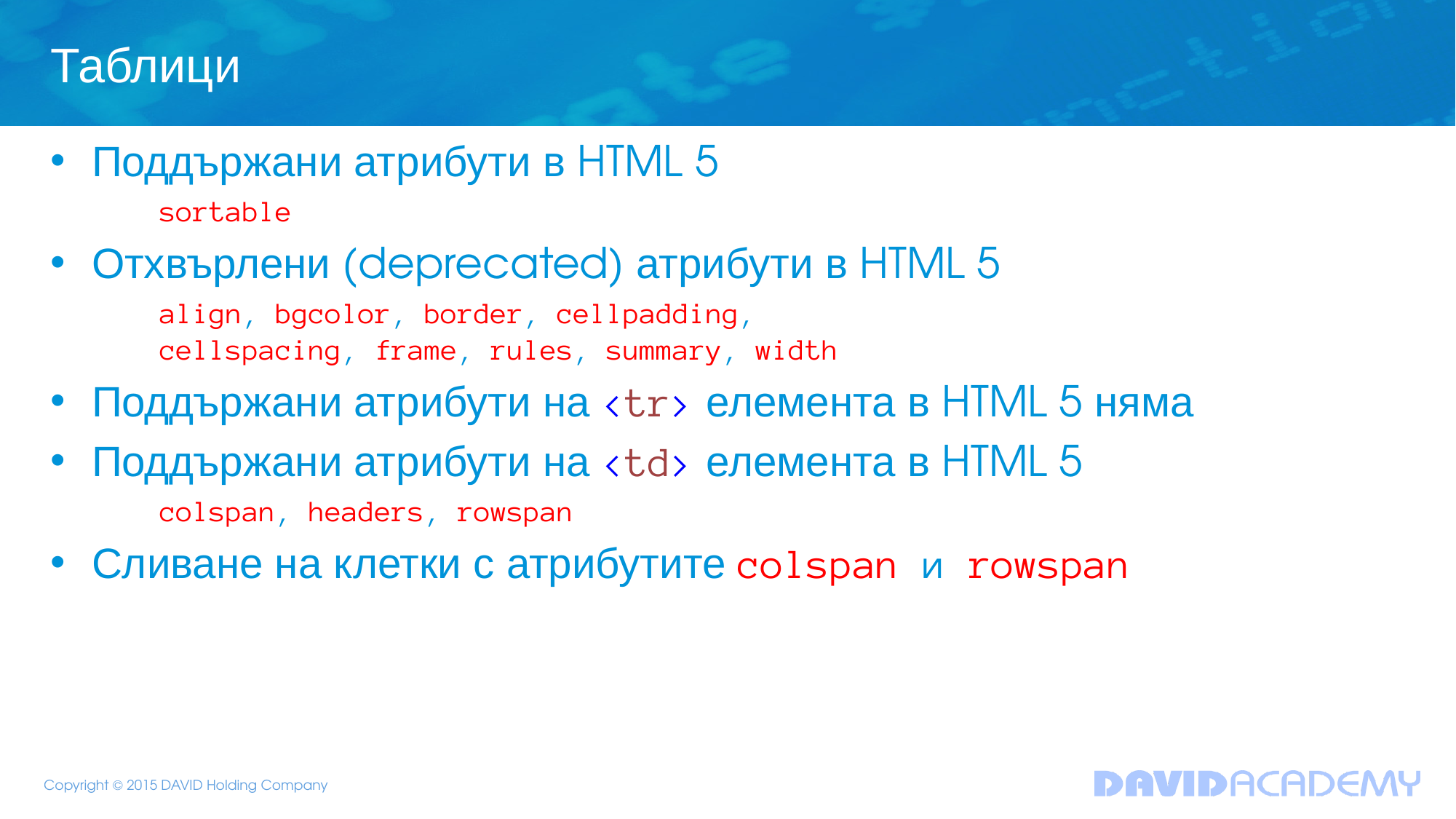

# Таблици
Поддържани атрибути в HTML 5
	sortable
Отхвърлени (deprecated) атрибути в HTML 5
	align, bgcolor, border, cellpadding,
	cellspacing, frame, rules, summary, width
Поддържани атрибути на <tr> елемента в HTML 5 няма
Поддържани атрибути на <td> елемента в HTML 5
	colspan, headers, rowspan
Сливане на клетки с атрибутите colspan и rowspan